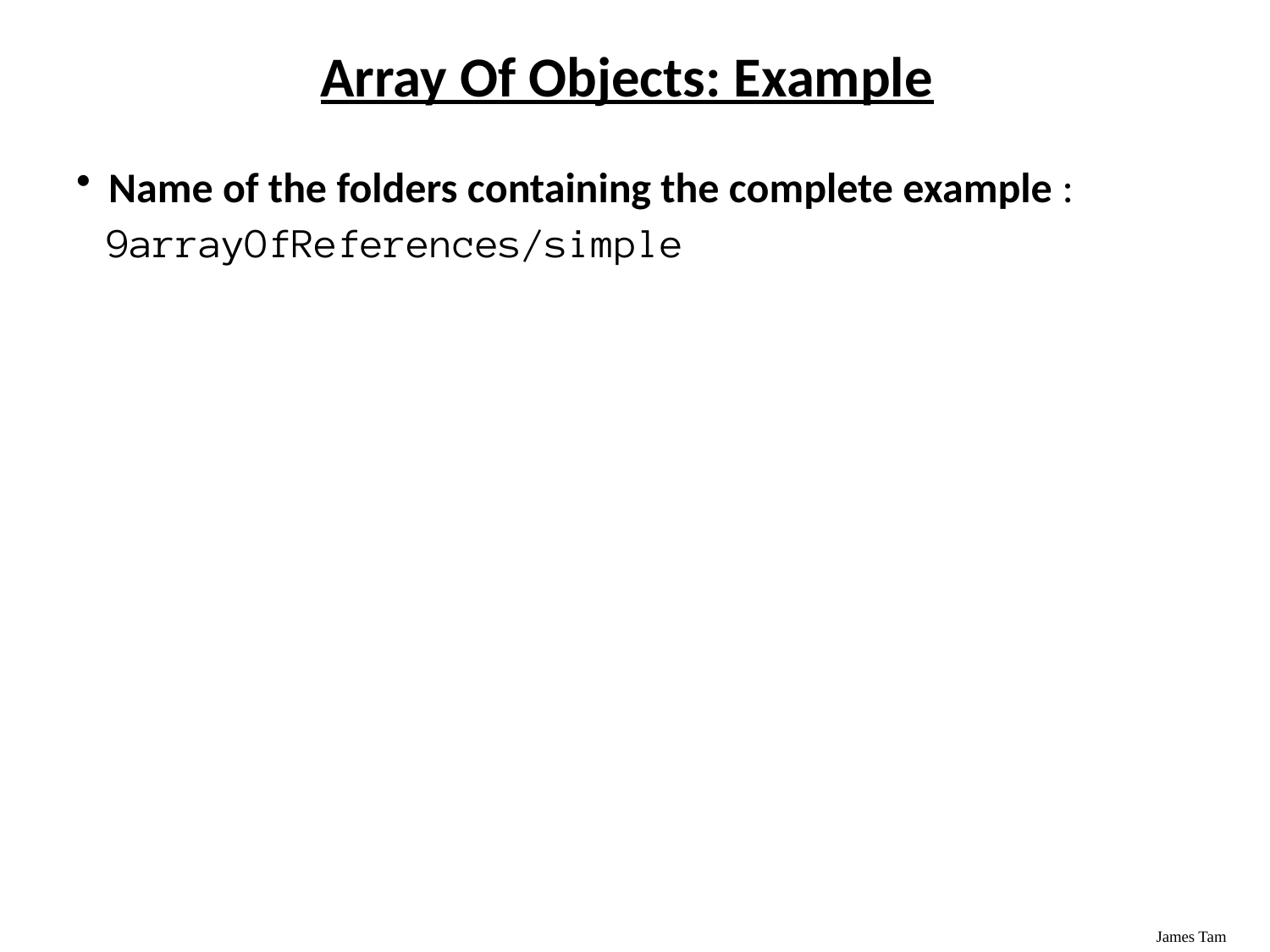

# Array Of Objects: Example
Name of the folders containing the complete example :
9arrayOfReferences/simple